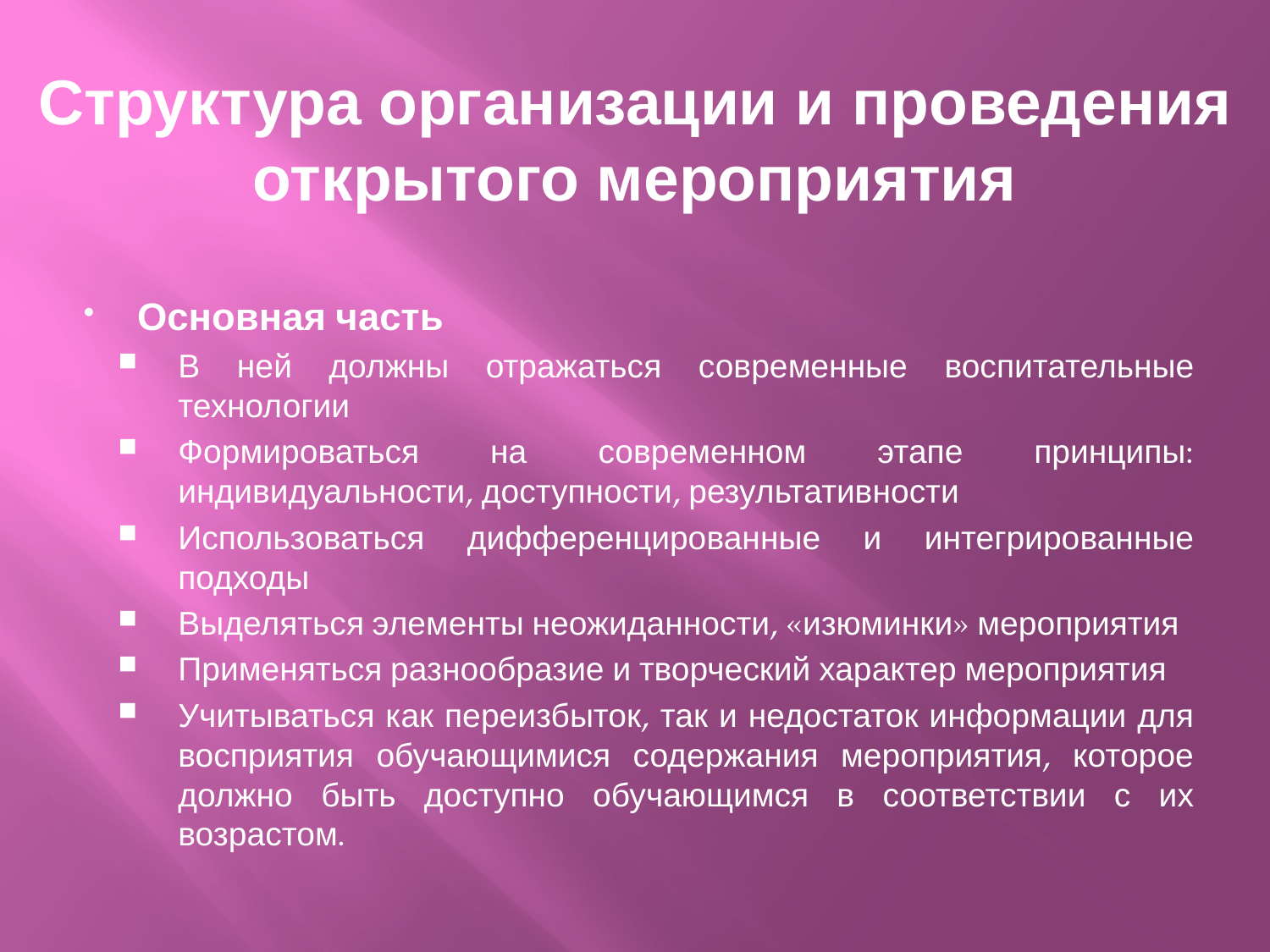

# Структура организации и проведения открытого мероприятия
Основная часть
В ней должны отражаться современные воспитательные технологии
Формироваться на современном этапе принципы: индивидуальности, доступности, результативности
Использоваться дифференцированные и интегрированные подходы
Выделяться элементы неожиданности, «изюминки» мероприятия
Применяться разнообразие и творческий характер мероприятия
Учитываться как переизбыток, так и недостаток информации для восприятия обучающимися содержания мероприятия, которое должно быть доступно обучающимся в соответствии с их возрастом.